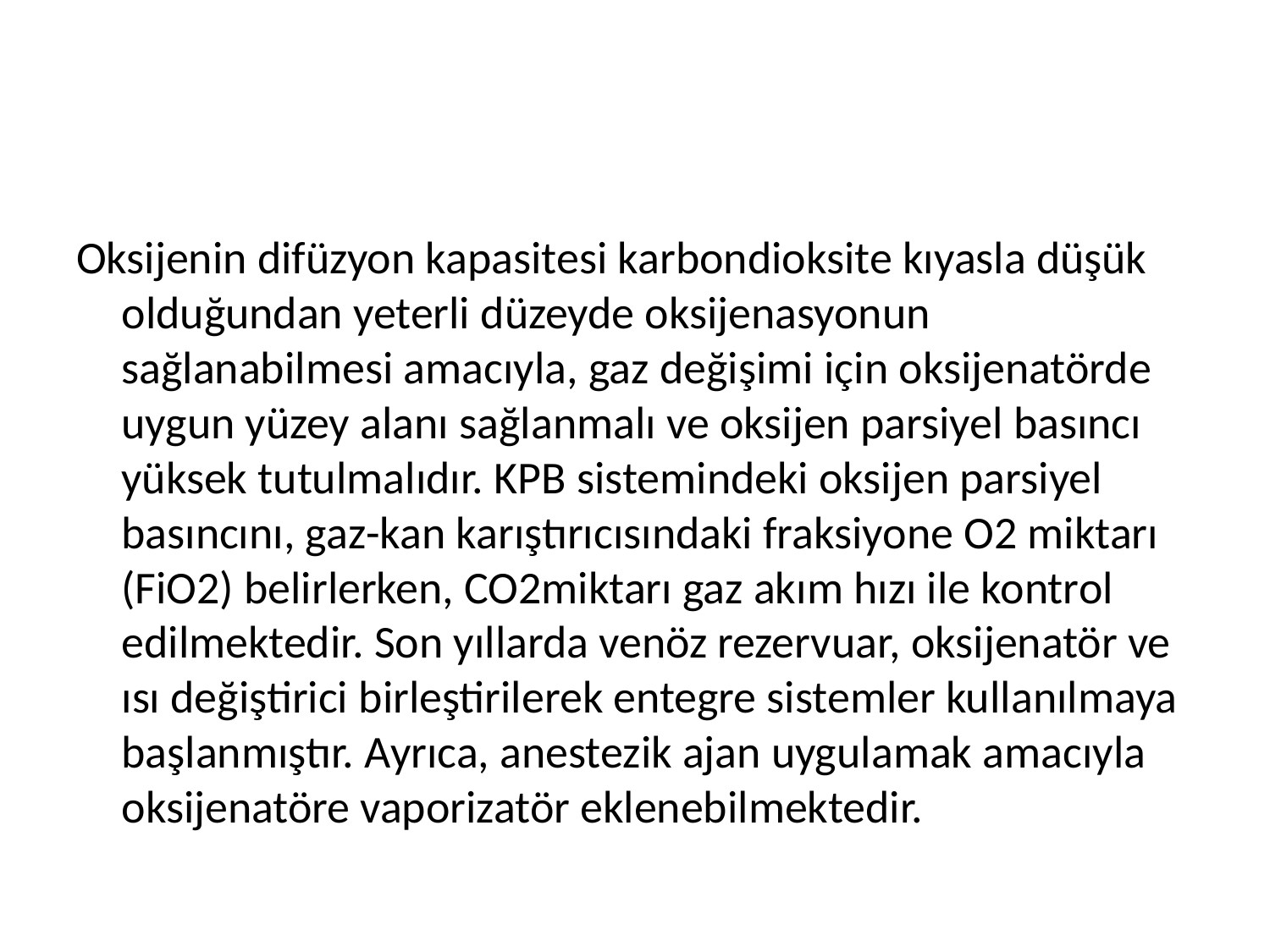

#
Oksijenin difüzyon kapasitesi karbondioksite kıyasla düşük olduğundan yeterli düzeyde oksijenasyonun sağlanabilmesi amacıyla, gaz değişimi için oksijenatörde uygun yüzey alanı sağlanmalı ve oksijen parsiyel basıncı yüksek tutulmalıdır. KPB sistemindeki oksijen parsiyel basıncını, gaz-kan karıştırıcısındaki fraksiyone O2 miktarı (FiO2) belirlerken, CO2miktarı gaz akım hızı ile kontrol edilmektedir. Son yıllarda venöz rezervuar, oksijenatör ve ısı değiştirici birleştirilerek entegre sistemler kullanılmaya başlanmıştır. Ayrıca, anestezik ajan uygulamak amacıyla oksijenatöre vaporizatör eklenebilmektedir.